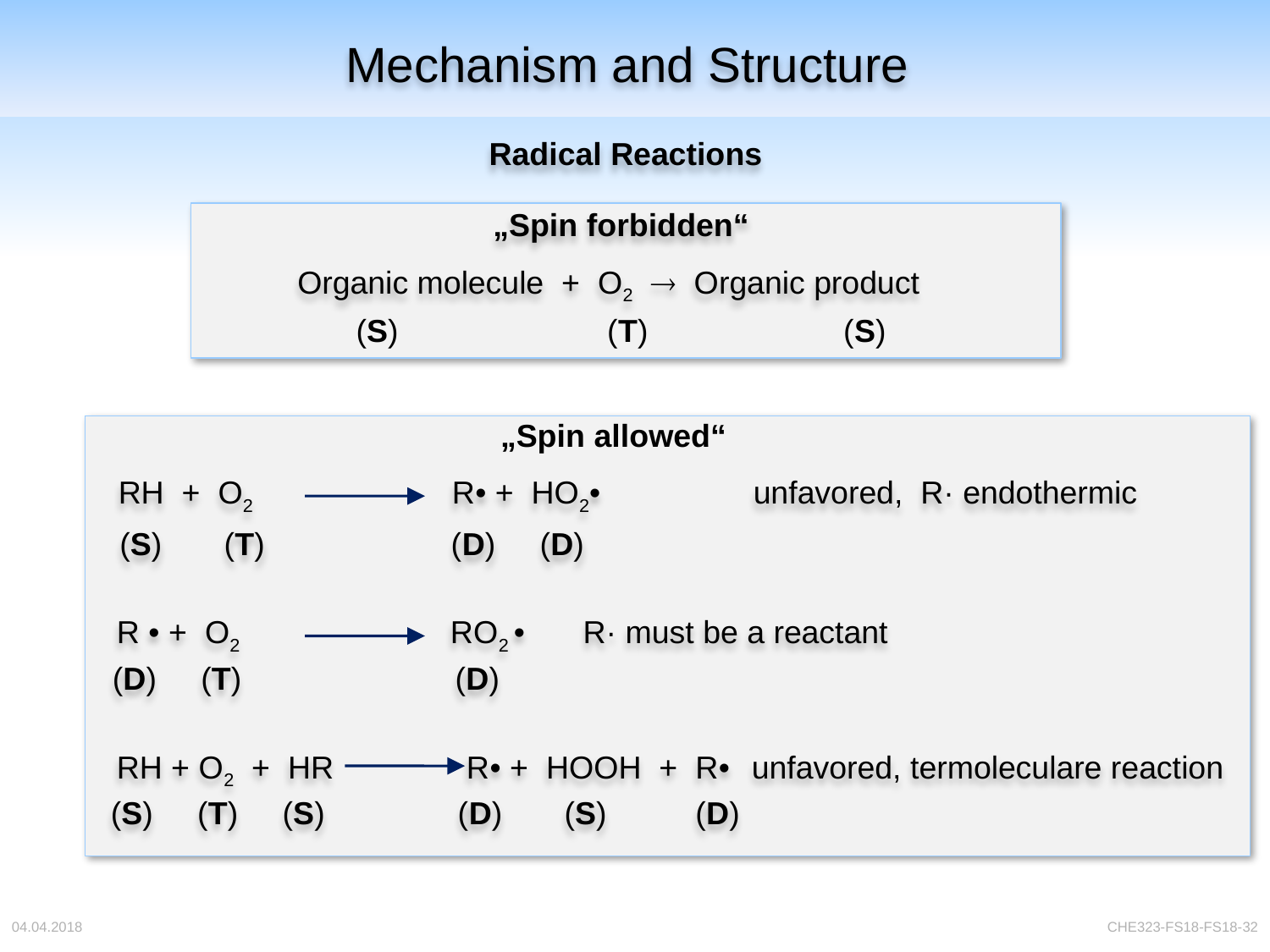

# Mechanism and Structure
Radical Reactions
„Spin forbidden“

Organic molecule  +  O2  →  Organic product
(S)	              (T)	            (S)
„Spin allowed“

RH  +  O2 	         R• +  HO2•		unfavored,  R· endothermic

(S)       (T)                     (D)     (D)

R • +  O2 	         RO2 •       R· must be a reactant

(D)     (T)       	          (D)
RH + O2  +  HR               R• +  HOOH  +  R• 	unfavored, termoleculare reaction

(S)     (T)     (S)               (D)       (S)          (D)
04.04.2018
CHE323-FS18-FS18-32